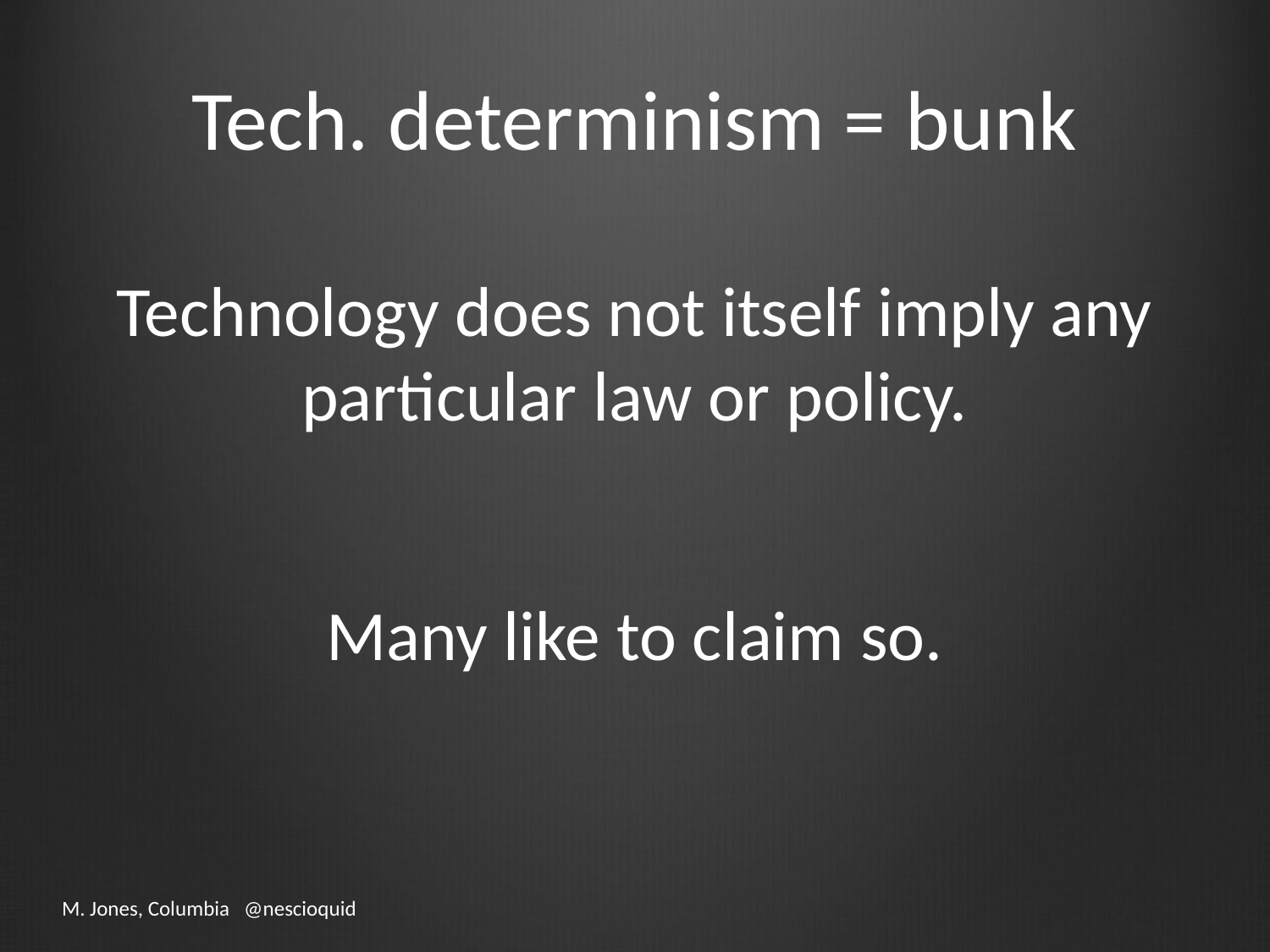

# Tech. determinism = bunk
Technology does not itself imply any particular law or policy.

Many like to claim so.

M. Jones, Columbia   @nescioquid